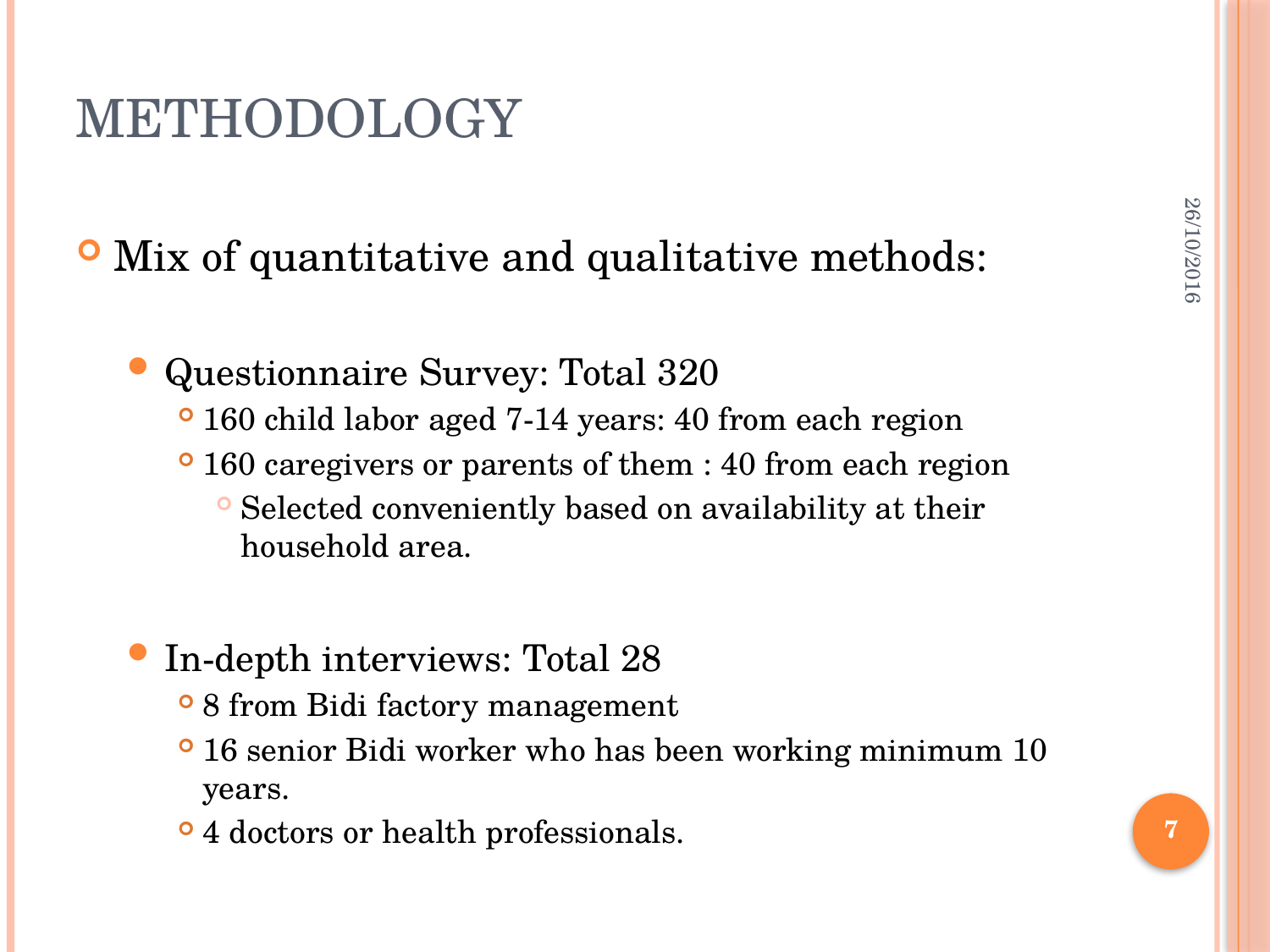

# Methodology
26/10/2016
Mix of quantitative and qualitative methods:

Questionnaire Survey: Total 320
160 child labor aged 7-14 years: 40 from each region
160 caregivers or parents of them : 40 from each region
Selected conveniently based on availability at their household area.

In-depth interviews: Total 28
8 from Bidi factory management
16 senior Bidi worker who has been working minimum 10 years.
4 doctors or health professionals.

7